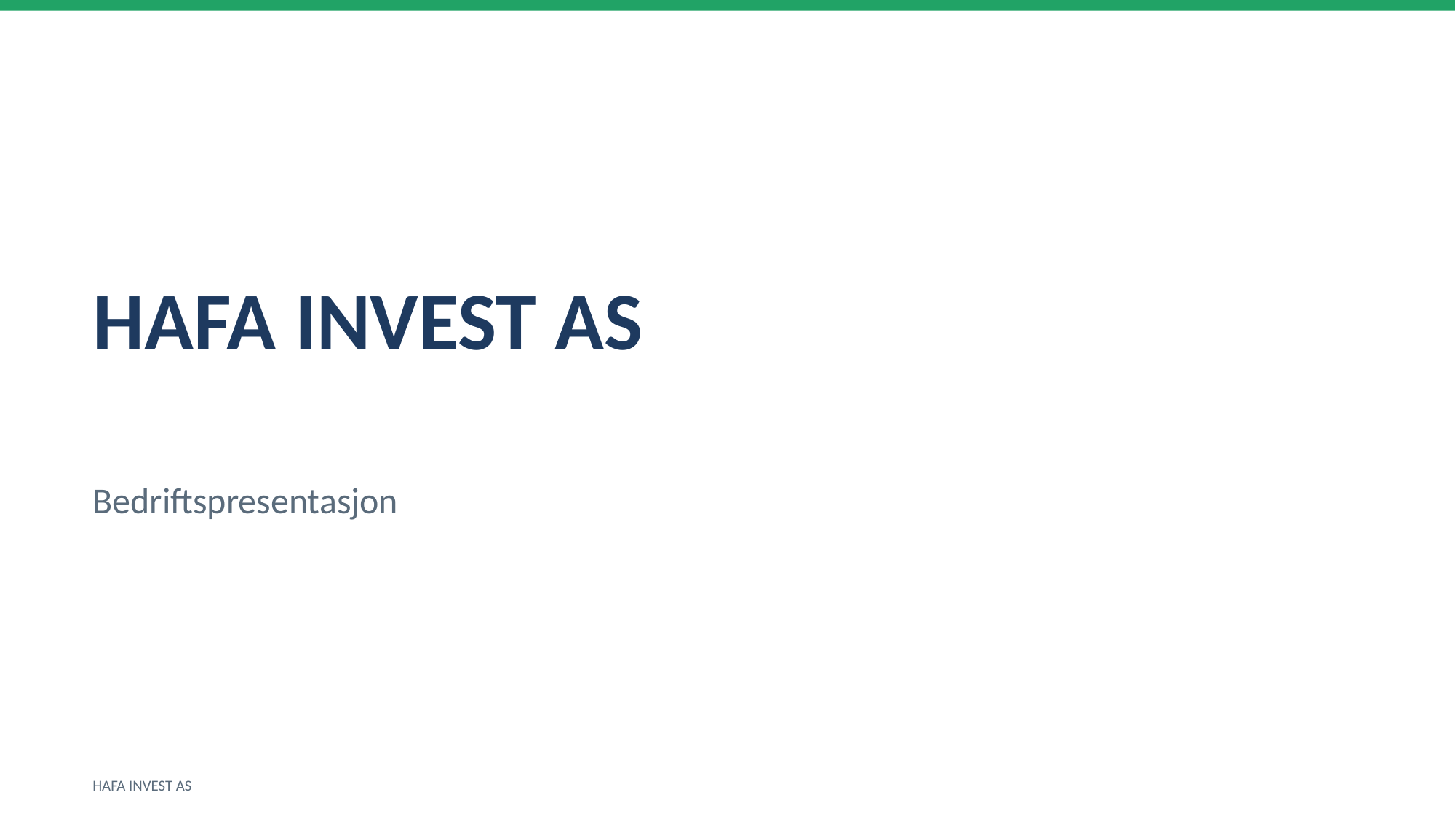

HAFA INVEST AS
Bedriftspresentasjon
HAFA INVEST AS